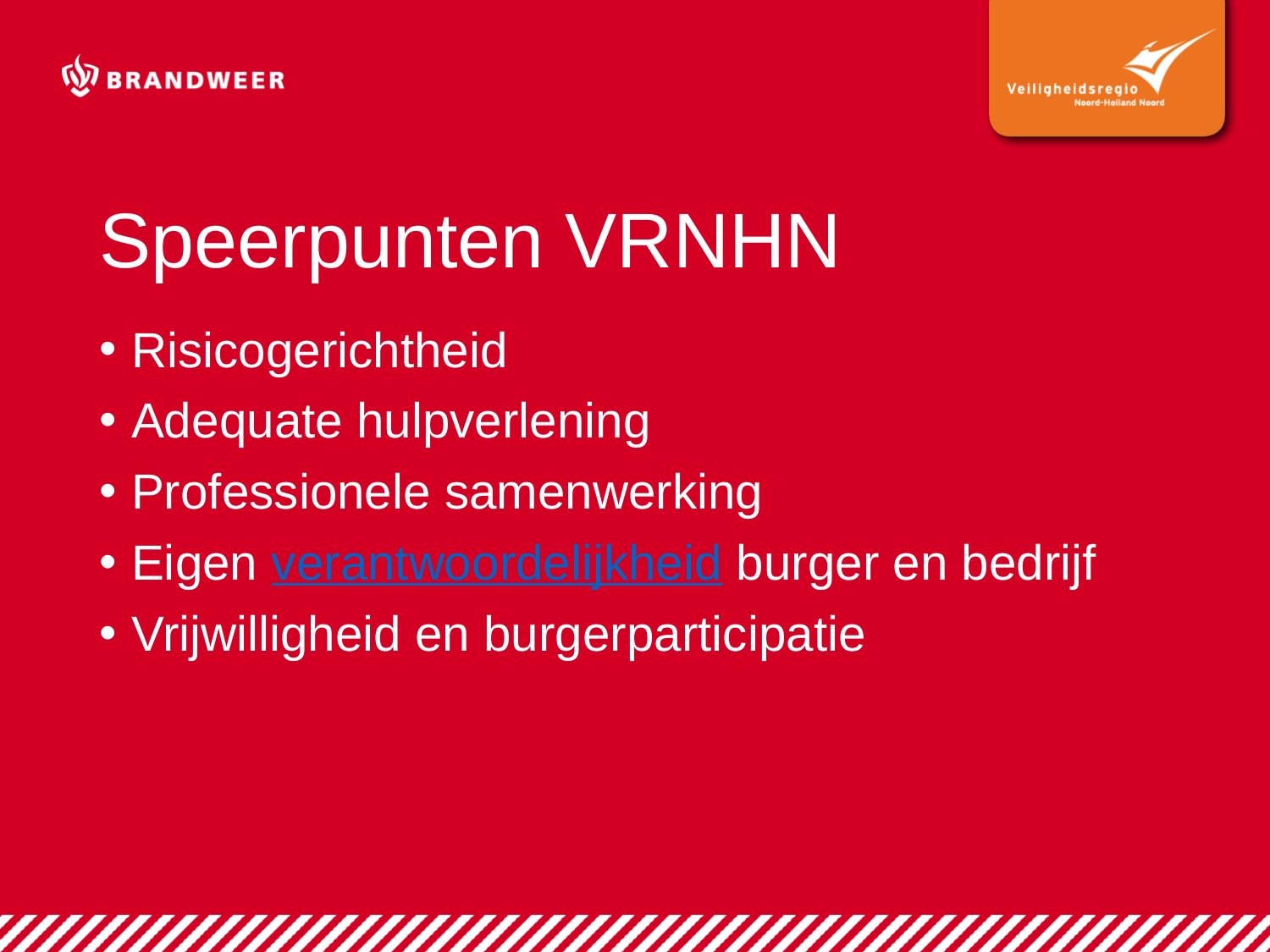

# Speerpunten VRNHN
Risicogerichtheid
Adequate hulpverlening
Professionele samenwerking
Eigen verantwoordelijkheid burger en bedrijf
Vrijwilligheid en burgerparticipatie